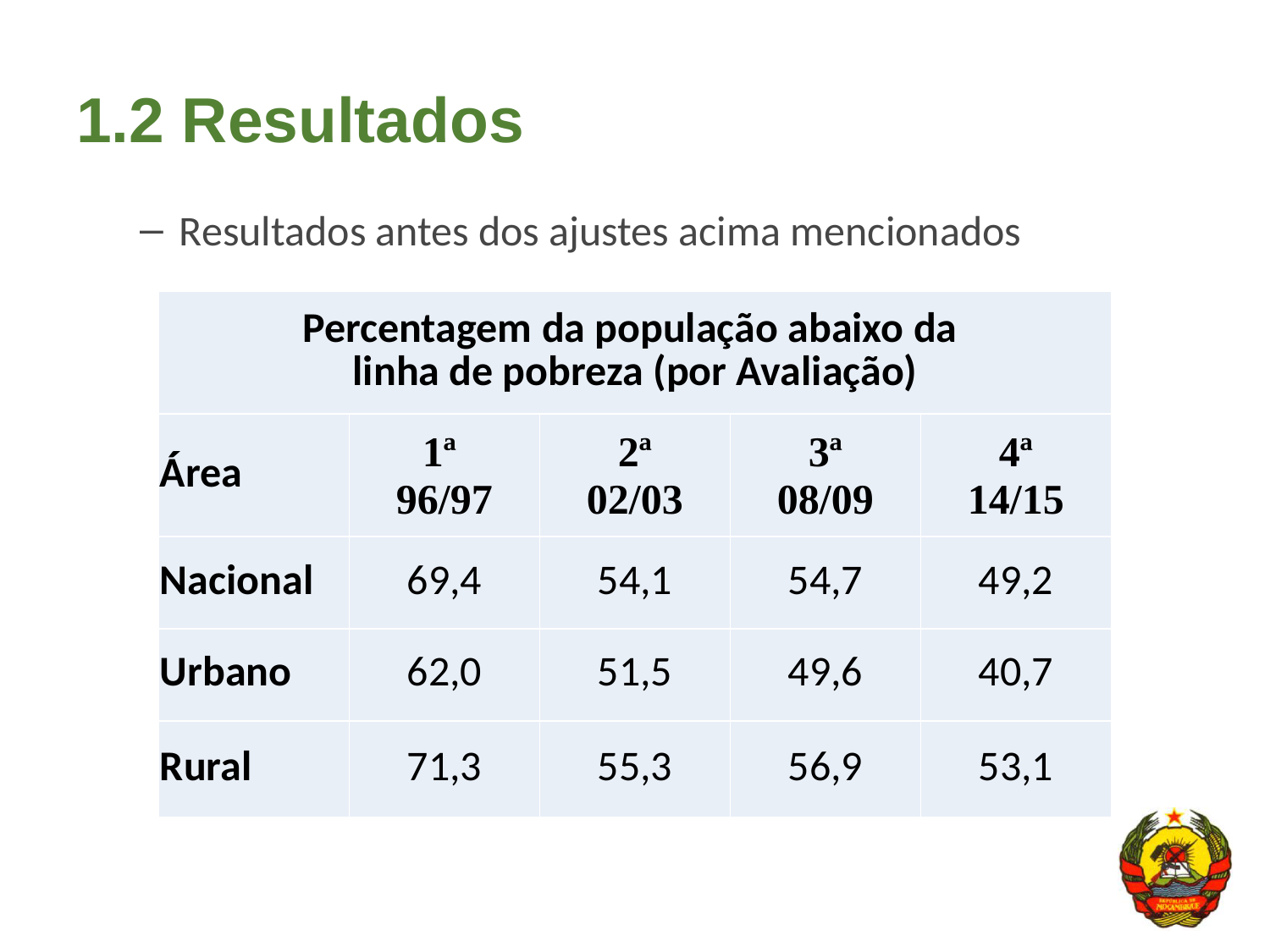

# 1.2 Resultados
Resultados antes dos ajustes acima mencionados
| Percentagem da população abaixo da linha de pobreza (por Avaliação) |  |  |  |  |
| --- | --- | --- | --- | --- |
| Área | 1ª 96/97 | 2ª 02/03 | 3ª 08/09 | 4ª 14/15 |
| Nacional | 69,4 | 54,1 | 54,7 | 49,2 |
| Urbano | 62,0 | 51,5 | 49,6 | 40,7 |
| Rural | 71,3 | 55,3 | 56,9 | 53,1 |